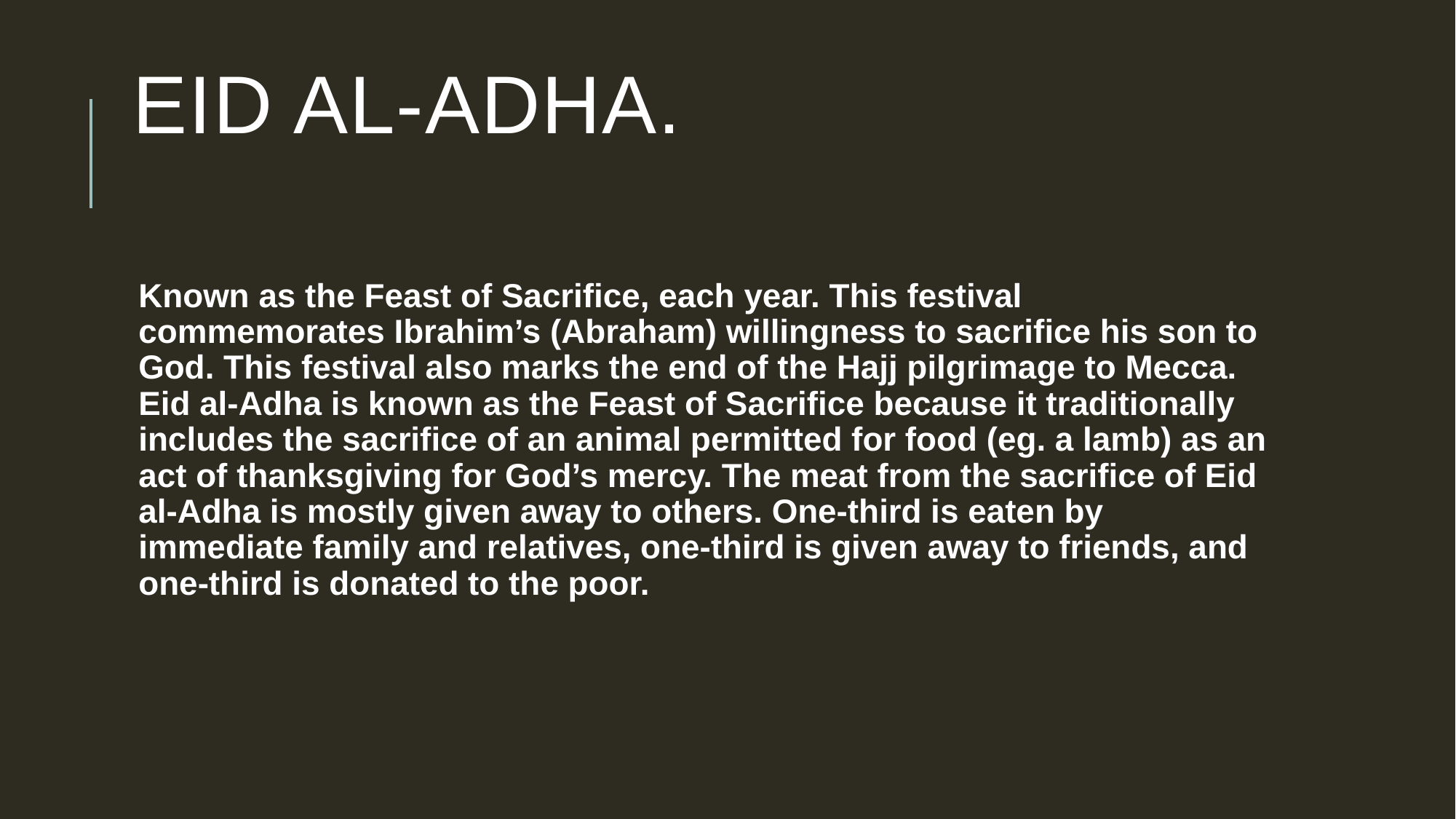

# Eid Al-Adha.
Known as the Feast of Sacrifice, each year. This festival commemorates Ibrahim’s (Abraham) willingness to sacrifice his son to God. This festival also marks the end of the Hajj pilgrimage to Mecca. Eid al-Adha is known as the Feast of Sacrifice because it traditionally includes the sacrifice of an animal permitted for food (eg. a lamb) as an act of thanksgiving for God’s mercy. The meat from the sacrifice of Eid al-Adha is mostly given away to others. One-third is eaten by immediate family and relatives, one-third is given away to friends, and one-third is donated to the poor.